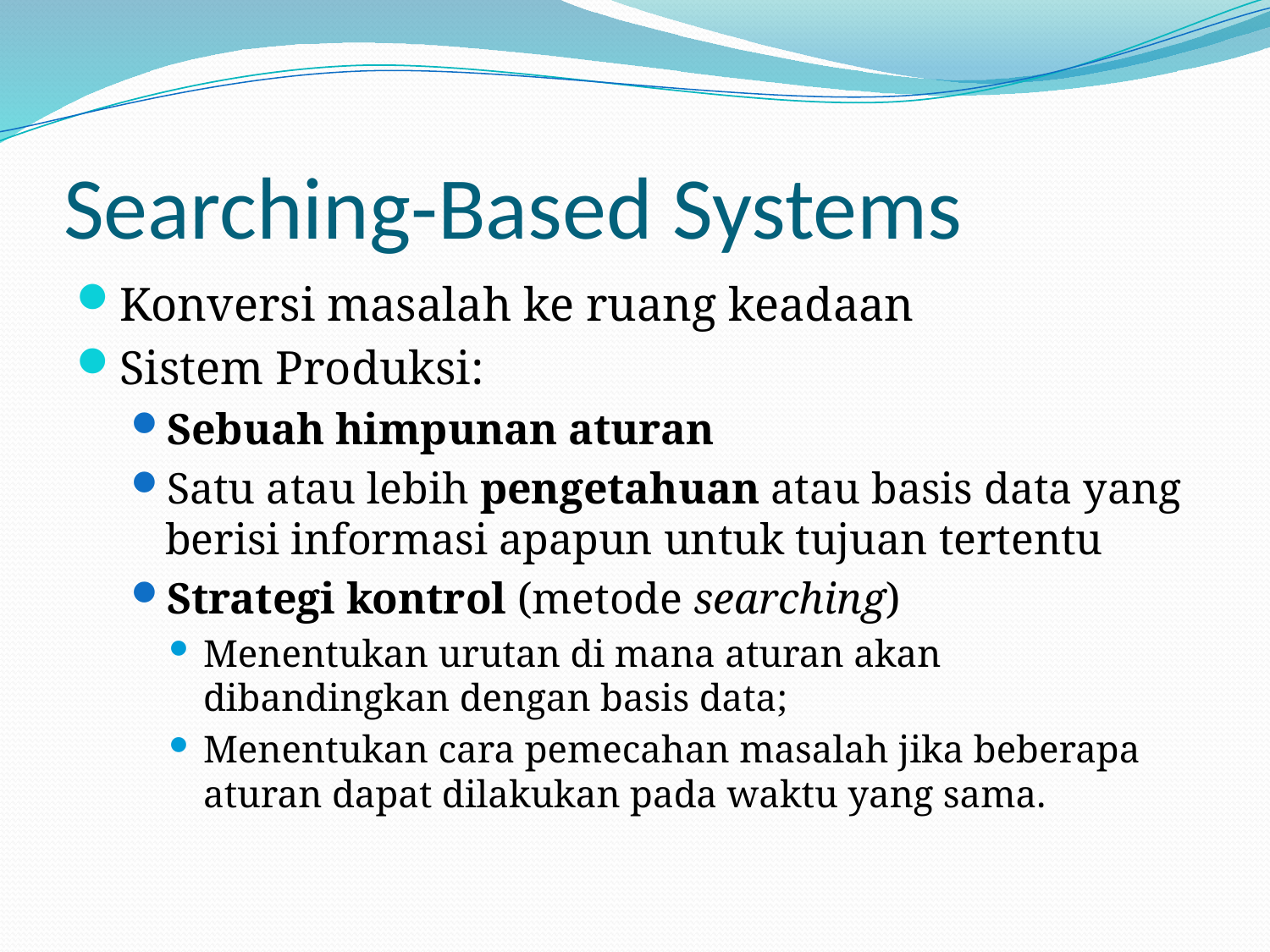

# Searching-Based Systems
Konversi masalah ke ruang keadaan
Sistem Produksi:
Sebuah himpunan aturan
Satu atau lebih pengetahuan atau basis data yang berisi informasi apapun untuk tujuan tertentu
Strategi kontrol (metode searching)
Menentukan urutan di mana aturan akan dibandingkan dengan basis data;
Menentukan cara pemecahan masalah jika beberapa aturan dapat dilakukan pada waktu yang sama.